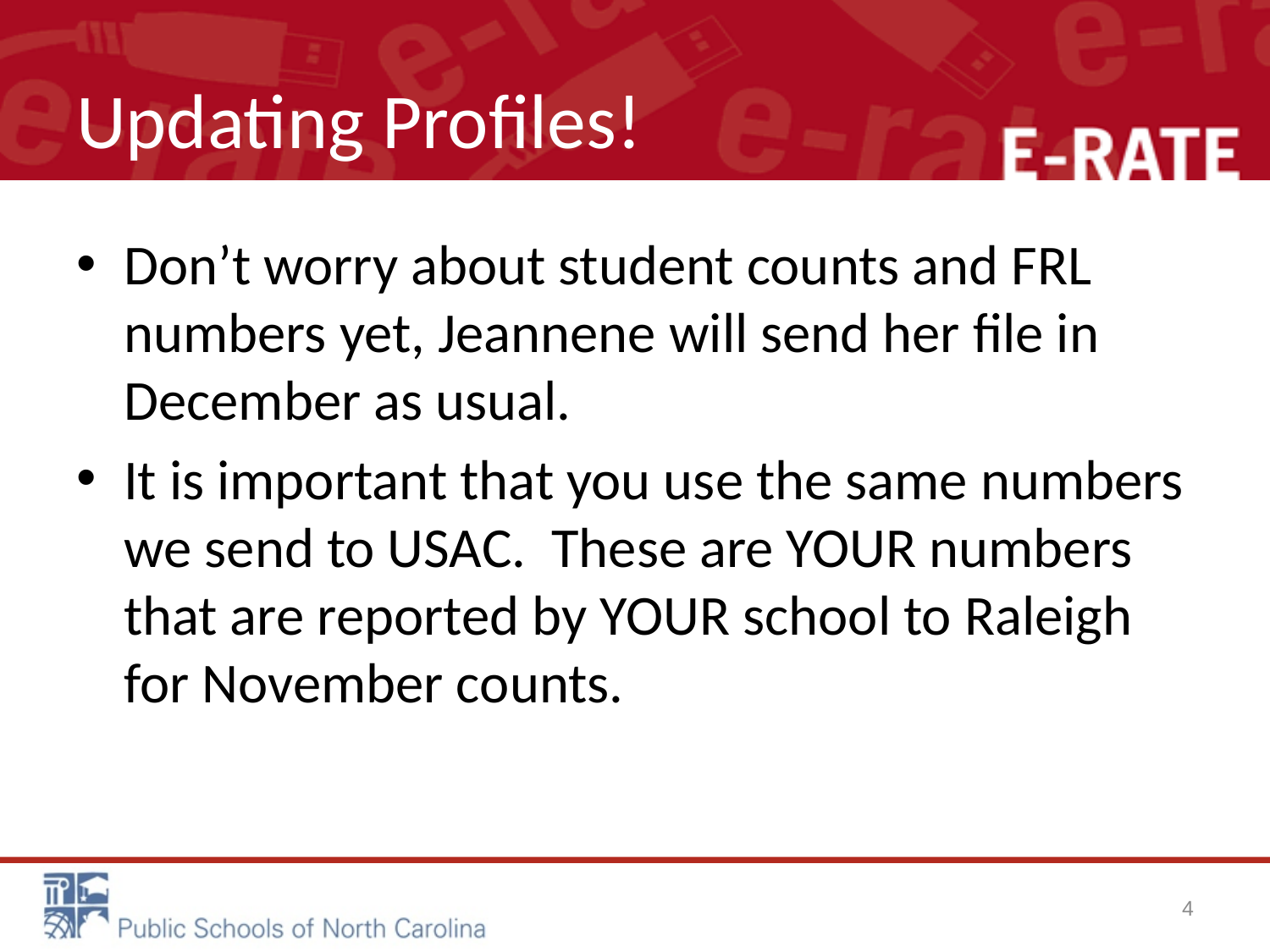

# Updating Profiles!
Don’t worry about student counts and FRL numbers yet, Jeannene will send her file in December as usual.
It is important that you use the same numbers we send to USAC.  These are YOUR numbers that are reported by YOUR school to Raleigh for November counts.
4